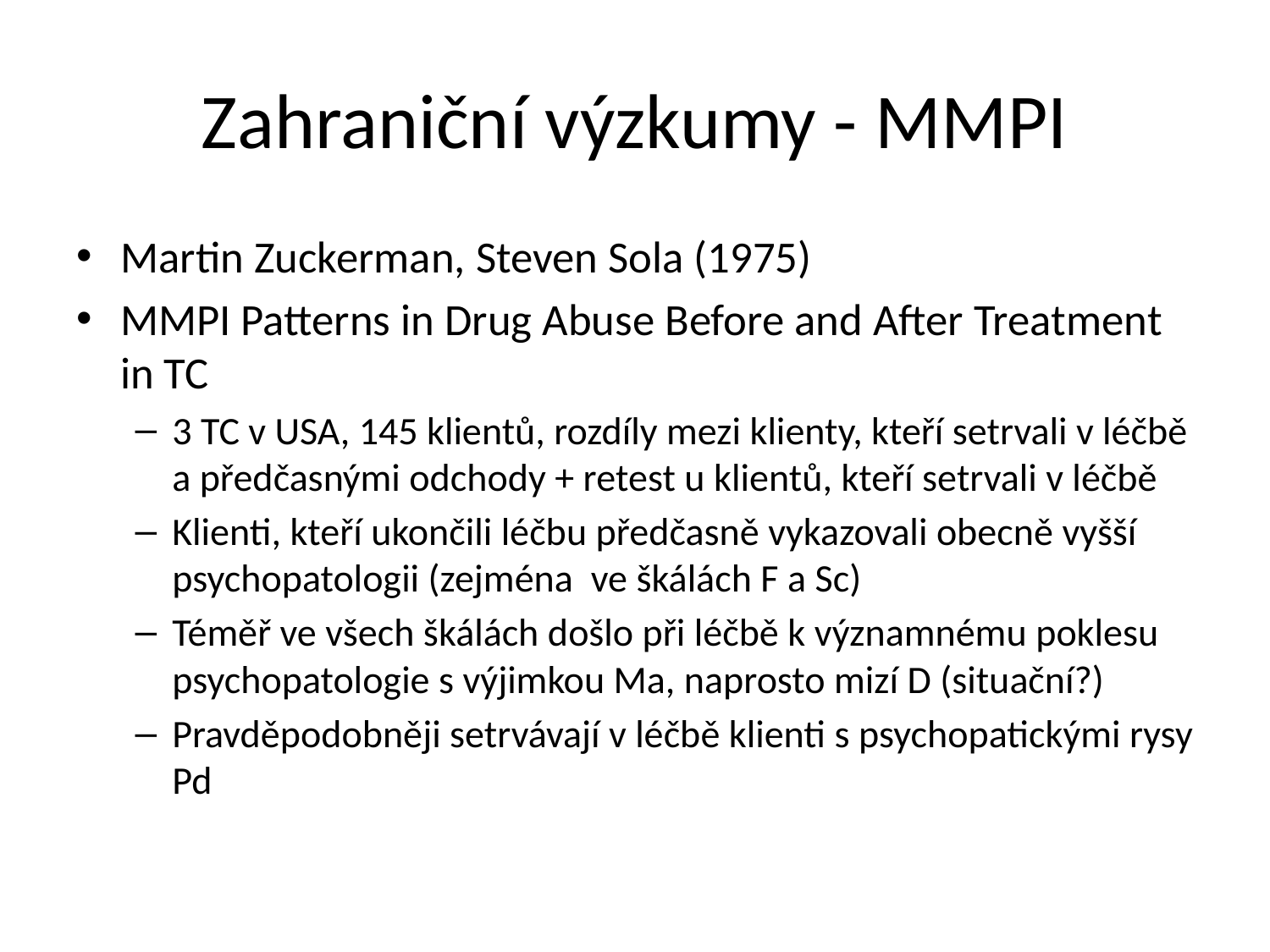

# Zahraniční výzkumy - MMPI
Martin Zuckerman, Steven Sola (1975)
MMPI Patterns in Drug Abuse Before and After Treatment in TC
3 TC v USA, 145 klientů, rozdíly mezi klienty, kteří setrvali v léčbě a předčasnými odchody + retest u klientů, kteří setrvali v léčbě
Klienti, kteří ukončili léčbu předčasně vykazovali obecně vyšší psychopatologii (zejména  ve škálách F a Sc)
Téměř ve všech škálách došlo při léčbě k významnému poklesu psychopatologie s výjimkou Ma, naprosto mizí D (situační?)
Pravděpodobněji setrvávají v léčbě klienti s psychopatickými rysy Pd